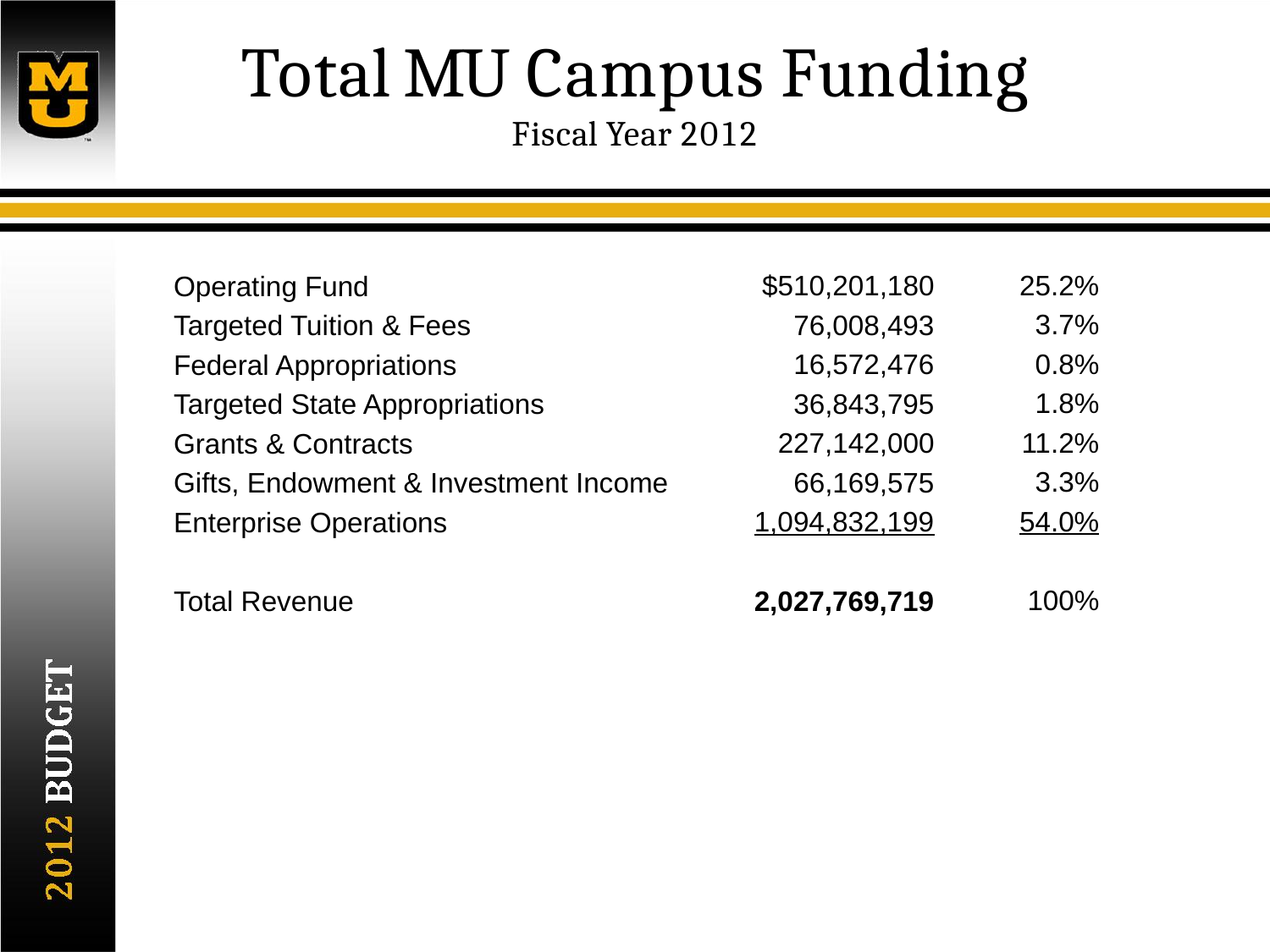

# Total MU Campus Funding Fiscal Year 2012

25.2%
3.7%
0.8%
1.8%
11.2%
3.3%
54.0%

100%

	Operating Fund
	Targeted Tuition & Fees
	Federal Appropriations
	Targeted State Appropriations
	Grants & Contracts
	Gifts, Endowment & Investment Income
	Enterprise Operations

	Total Revenue

$510,201,180
76,008,493
16,572,476
36,843,795
227,142,000
66,169,575
1,094,832,199

2,027,769,719